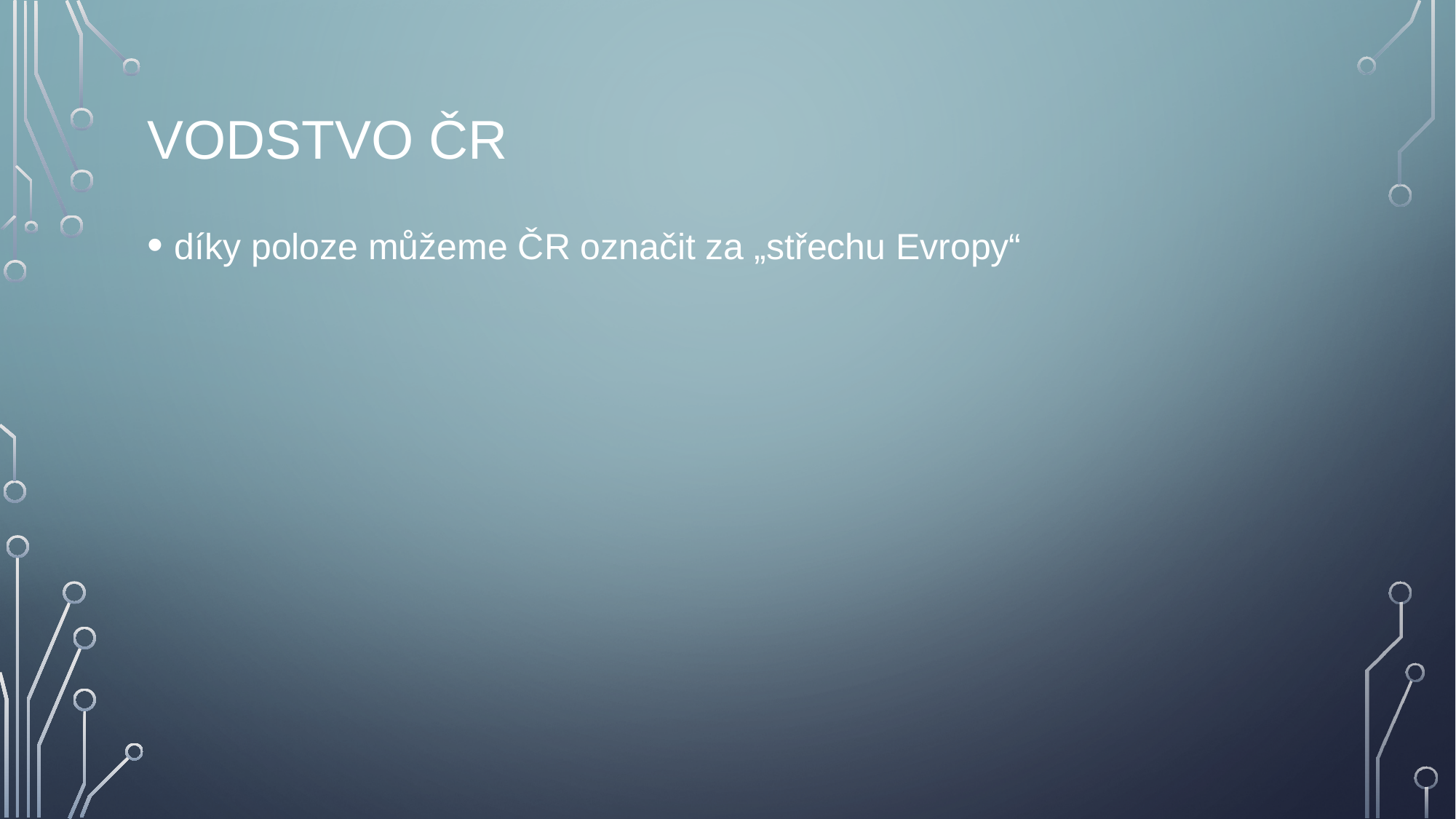

# VODSTVO ČR
díky poloze můžeme ČR označit za „střechu Evropy“